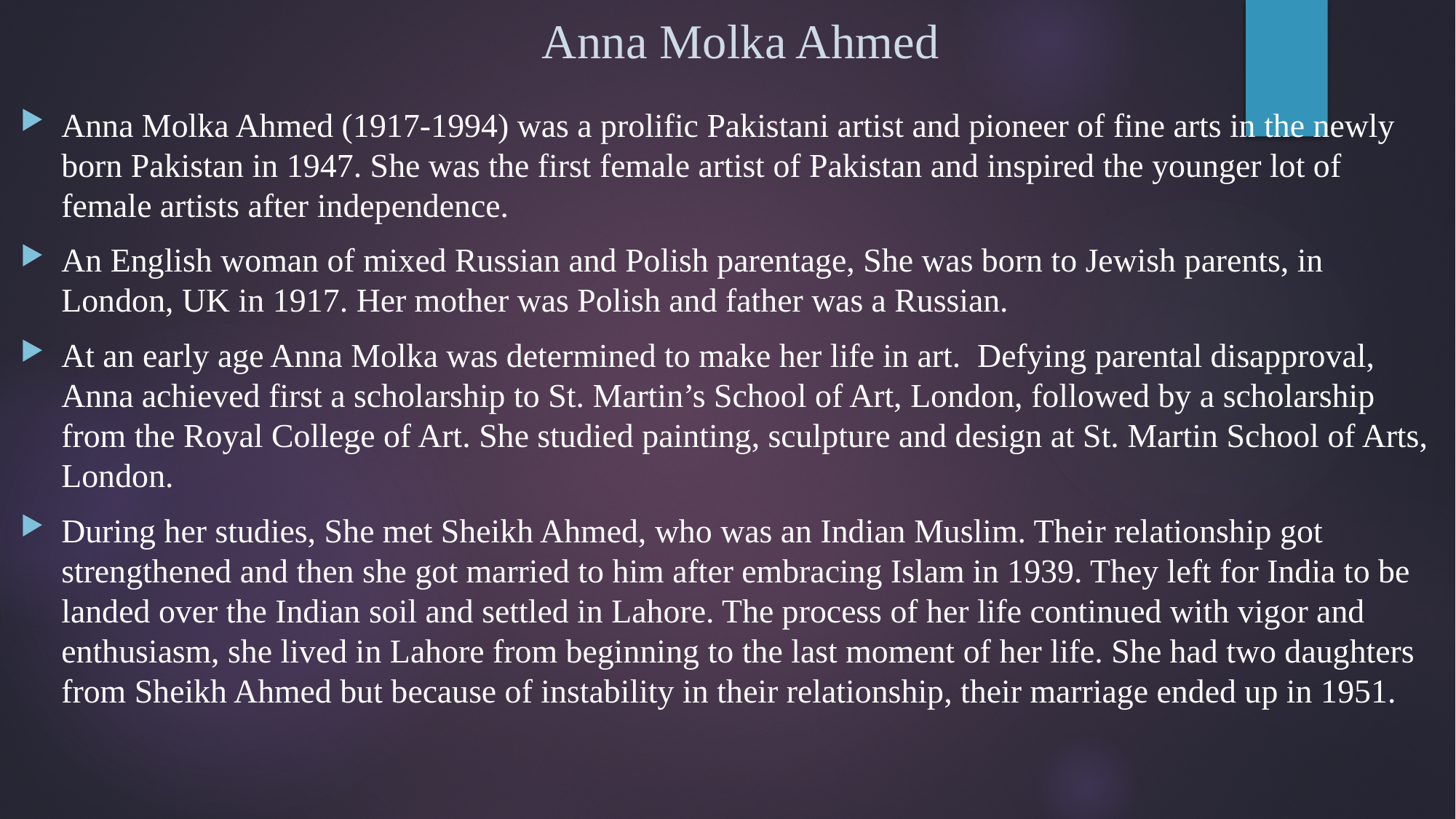

# Anna Molka Ahmed
Anna Molka Ahmed (1917-1994) was a prolific Pakistani artist and pioneer of fine arts in the newly born Pakistan in 1947. She was the first female artist of Pakistan and inspired the younger lot of female artists after independence.
An English woman of mixed Russian and Polish parentage, She was born to Jewish parents, in London, UK in 1917. Her mother was Polish and father was a Russian.
At an early age Anna Molka was determined to make her life in art.  Defying parental disapproval, Anna achieved first a scholarship to St. Martin’s School of Art, London, followed by a scholarship from the Royal College of Art. She studied painting, sculpture and design at St. Martin School of Arts, London.
During her studies, She met Sheikh Ahmed, who was an Indian Muslim. Their relationship got strengthened and then she got married to him after embracing Islam in 1939. They left for India to be landed over the Indian soil and settled in Lahore. The process of her life continued with vigor and enthusiasm, she lived in Lahore from beginning to the last moment of her life. She had two daughters from Sheikh Ahmed but because of instability in their relationship, their marriage ended up in 1951.